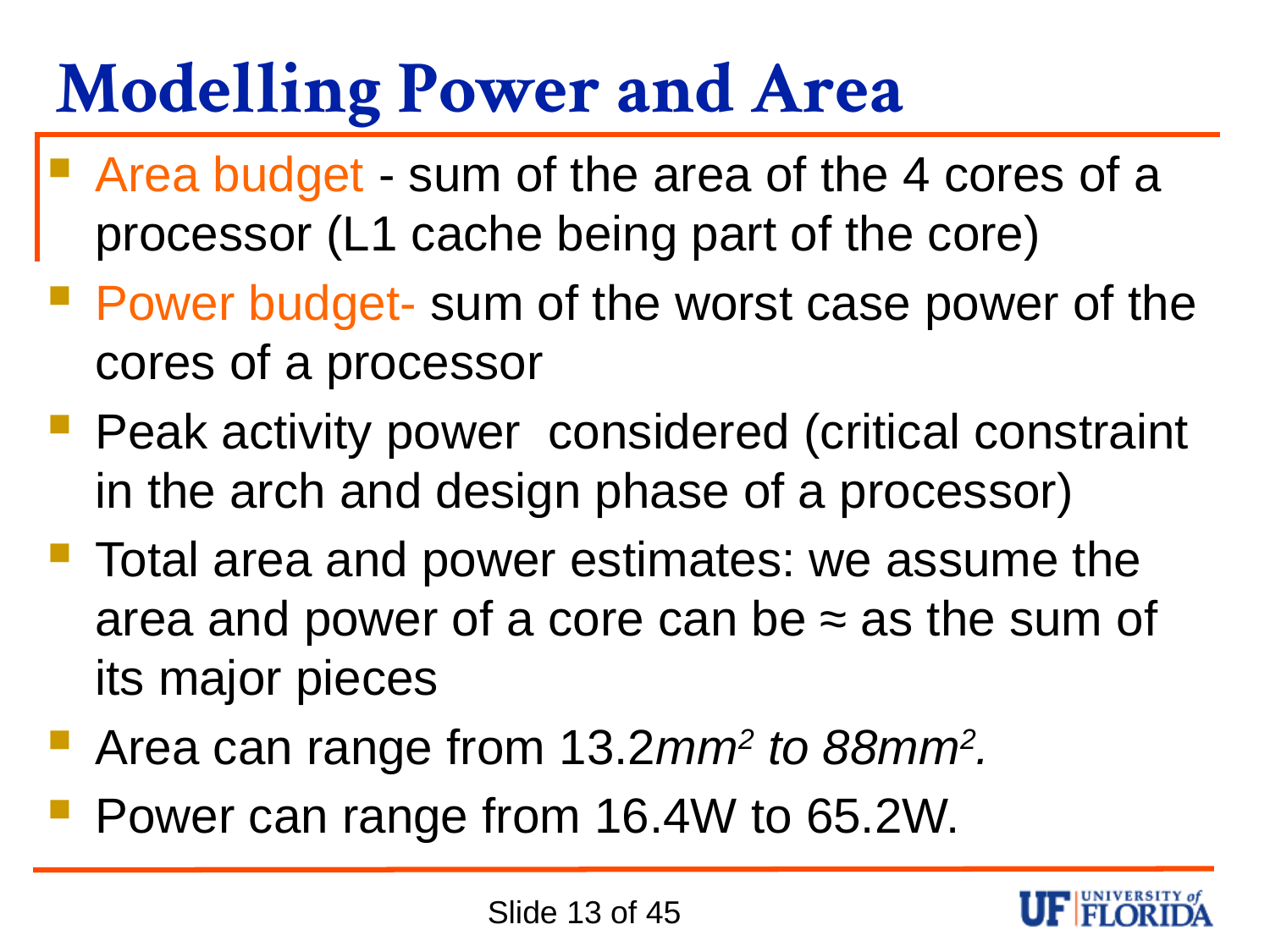

# Modelling Power and Area
Area budget - sum of the area of the 4 cores of a processor (L1 cache being part of the core)
Power budget- sum of the worst case power of the cores of a processor
Peak activity power  considered (critical constraint in the arch and design phase of a processor)
Total area and power estimates: we assume the area and power of a core can be ≈ as the sum of its major pieces
Area can range from 13.2mm2 to 88mm2.
Power can range from 16.4W to 65.2W.